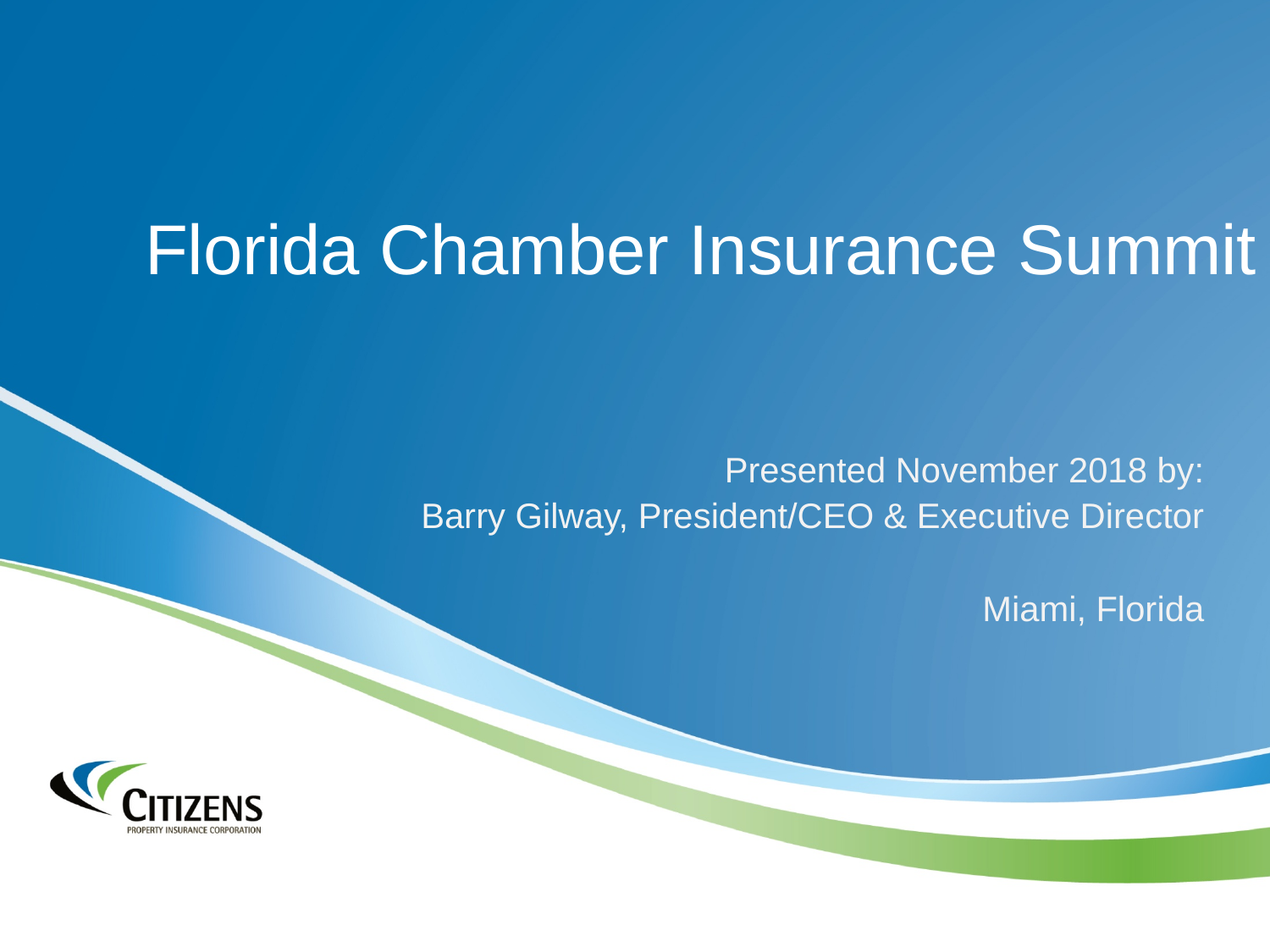

# Florida Chamber Insurance Summit
Presented November 2018 by:
Barry Gilway, President/CEO & Executive Director

Miami, Florida